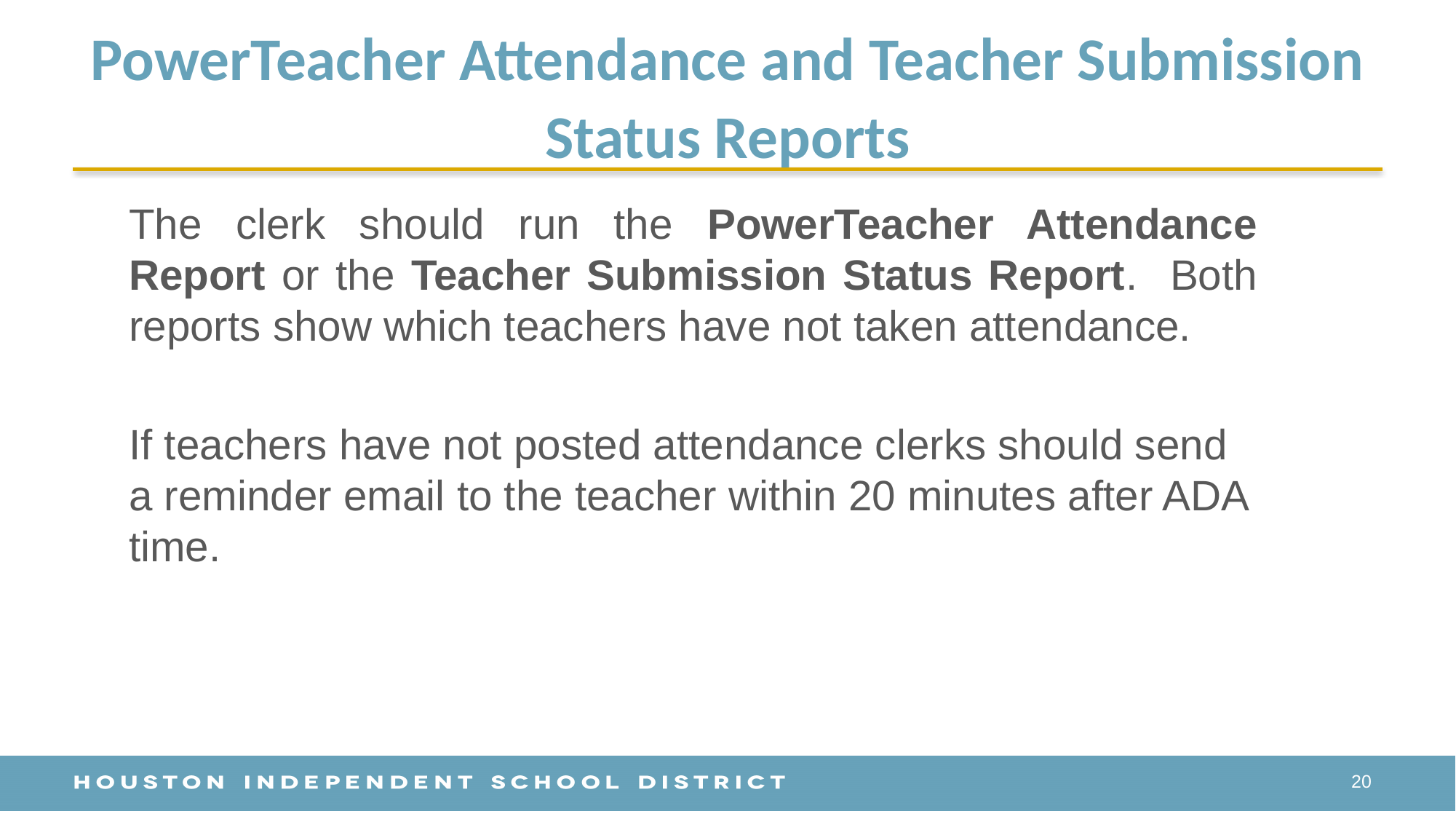

# PowerTeacher Attendance and Teacher Submission Status Reports
The clerk should run the PowerTeacher Attendance Report or the Teacher Submission Status Report.  Both reports show which teachers have not taken attendance.

If teachers have not posted attendance clerks should send a reminder email to the teacher within 20 minutes after ADA time.
20